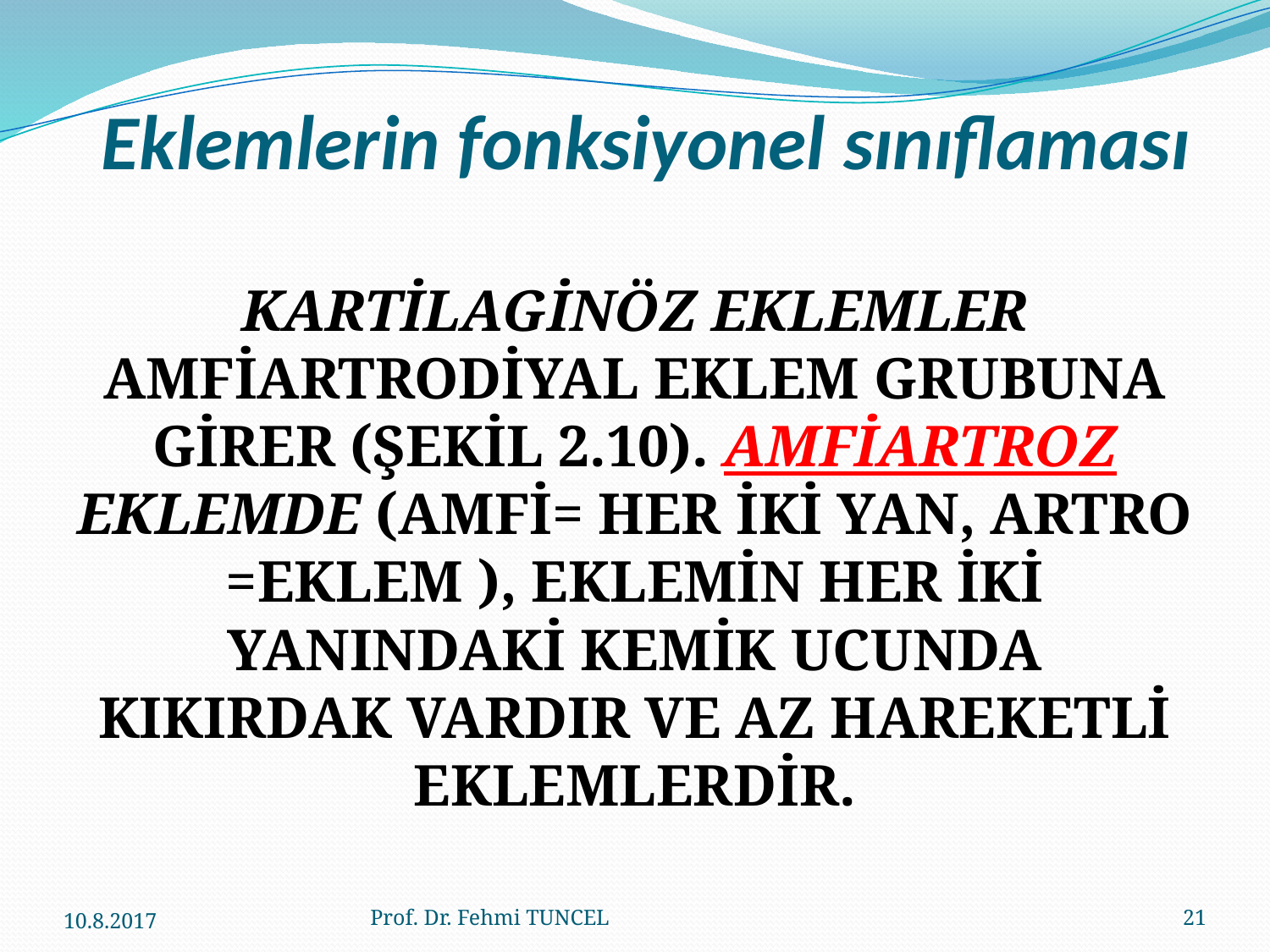

# Eklemlerin fonksiyonel sınıflaması
KARTİLAGİNÖZ EKLEMLER AMFİARTRODİYAL EKLEM GRUBUNA GİRER (ŞEKİL 2.10). AMFİARTROZ EKLEMDE (AMFİ= HER İKİ YAN, ARTRO =EKLEM ), EKLEMİN HER İKİ YANINDAKİ KEMİK UCUNDA KIKIRDAK VARDIR VE AZ HAREKETLİ EKLEMLERDİR.
10.8.2017
Prof. Dr. Fehmi TUNCEL
21